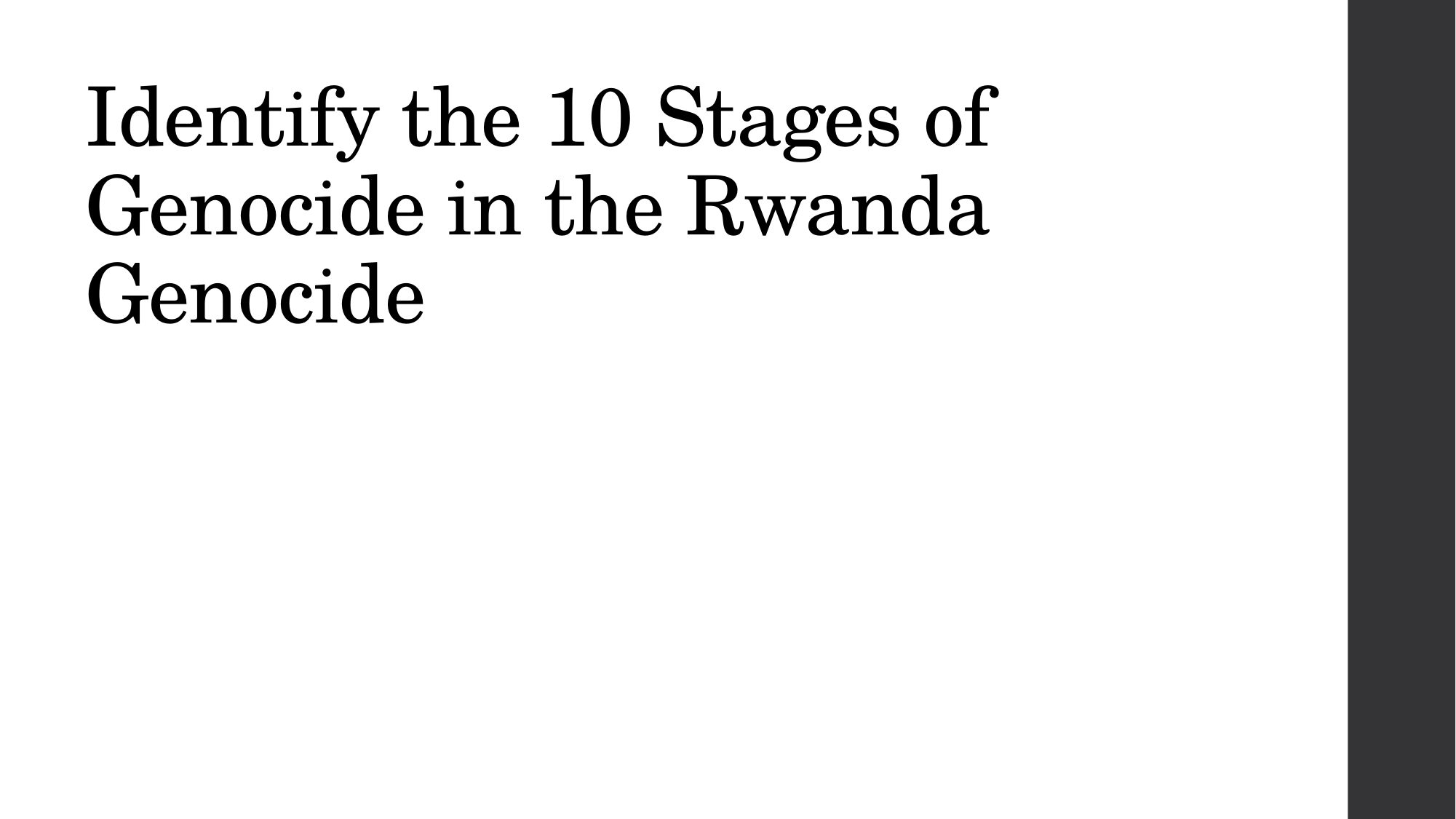

# Identify the 10 Stages of Genocide in the Rwanda Genocide